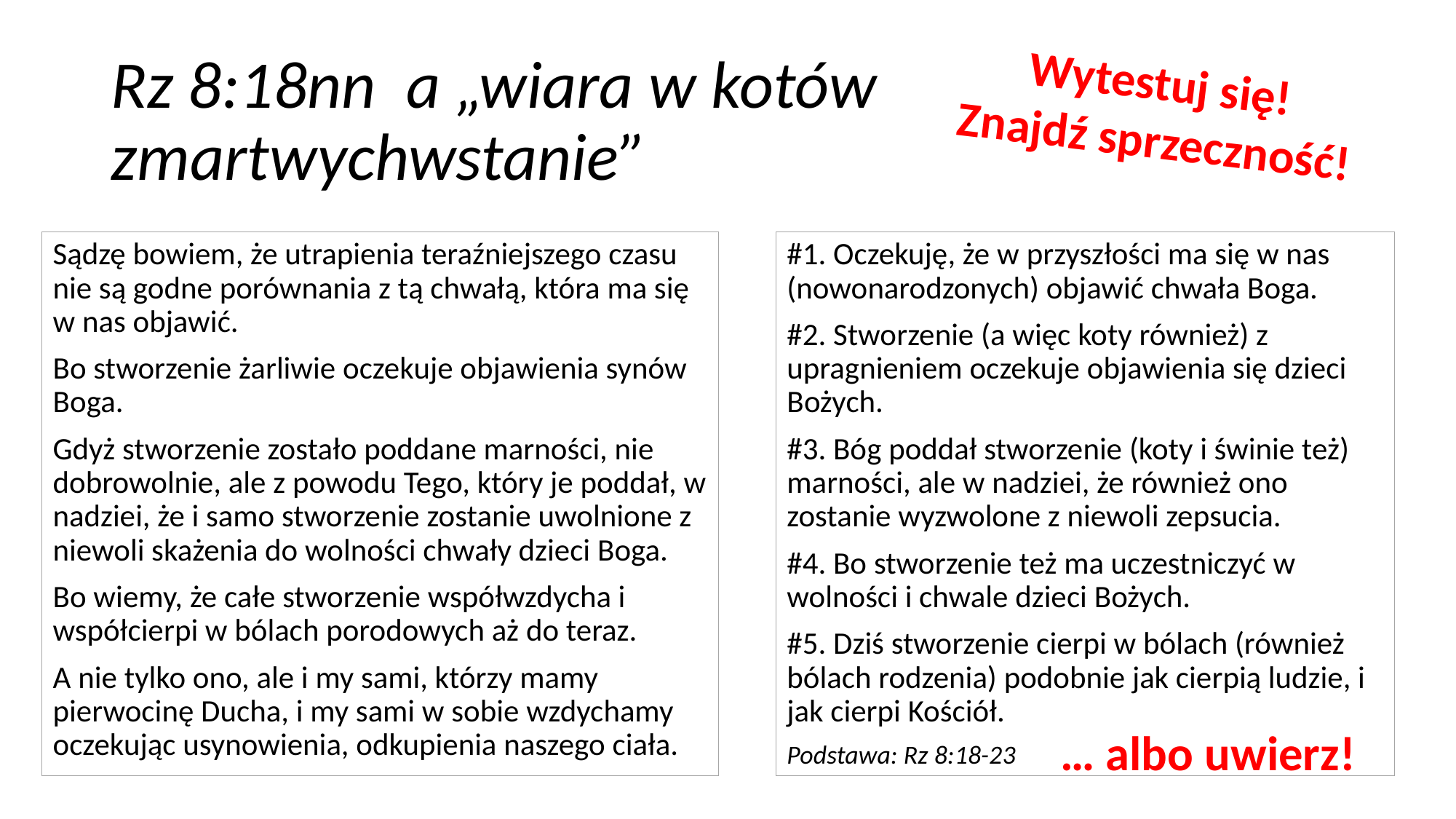

# Rz 8:18nn  a „wiara w kotów zmartwychwstanie”
Wytestuj się!
Znajdź sprzeczność!
Sądzę bowiem, że utrapienia teraźniejszego czasu nie są godne porównania z tą chwałą, która ma się w nas objawić.
Bo stworzenie żarliwie oczekuje objawienia synów Boga.
Gdyż stworzenie zostało poddane marności, nie dobrowolnie, ale z powodu Tego, który je poddał, w nadziei, że i samo stworzenie zostanie uwolnione z niewoli skażenia do wolności chwały dzieci Boga.
Bo wiemy, że całe stworzenie współwzdycha i współcierpi w bólach porodowych aż do teraz.
A nie tylko ono, ale i my sami, którzy mamy pierwocinę Ducha, i my sami w sobie wzdychamy oczekując usynowienia, odkupienia naszego ciała.
#1. Oczekuję, że w przyszłości ma się w nas (nowonarodzonych) objawić chwała Boga.
#2. Stworzenie (a więc koty również) z upragnieniem oczekuje objawienia się dzieci Bożych.
#3. Bóg poddał stworzenie (koty i świnie też) marności, ale w nadziei, że również ono zostanie wyzwolone z niewoli zepsucia.
#4. Bo stworzenie też ma uczestniczyć w wolności i chwale dzieci Bożych.
#5. Dziś stworzenie cierpi w bólach (również bólach rodzenia) podobnie jak cierpią ludzie, i jak cierpi Kościół.
Podstawa: Rz 8:18-23
… albo uwierz!